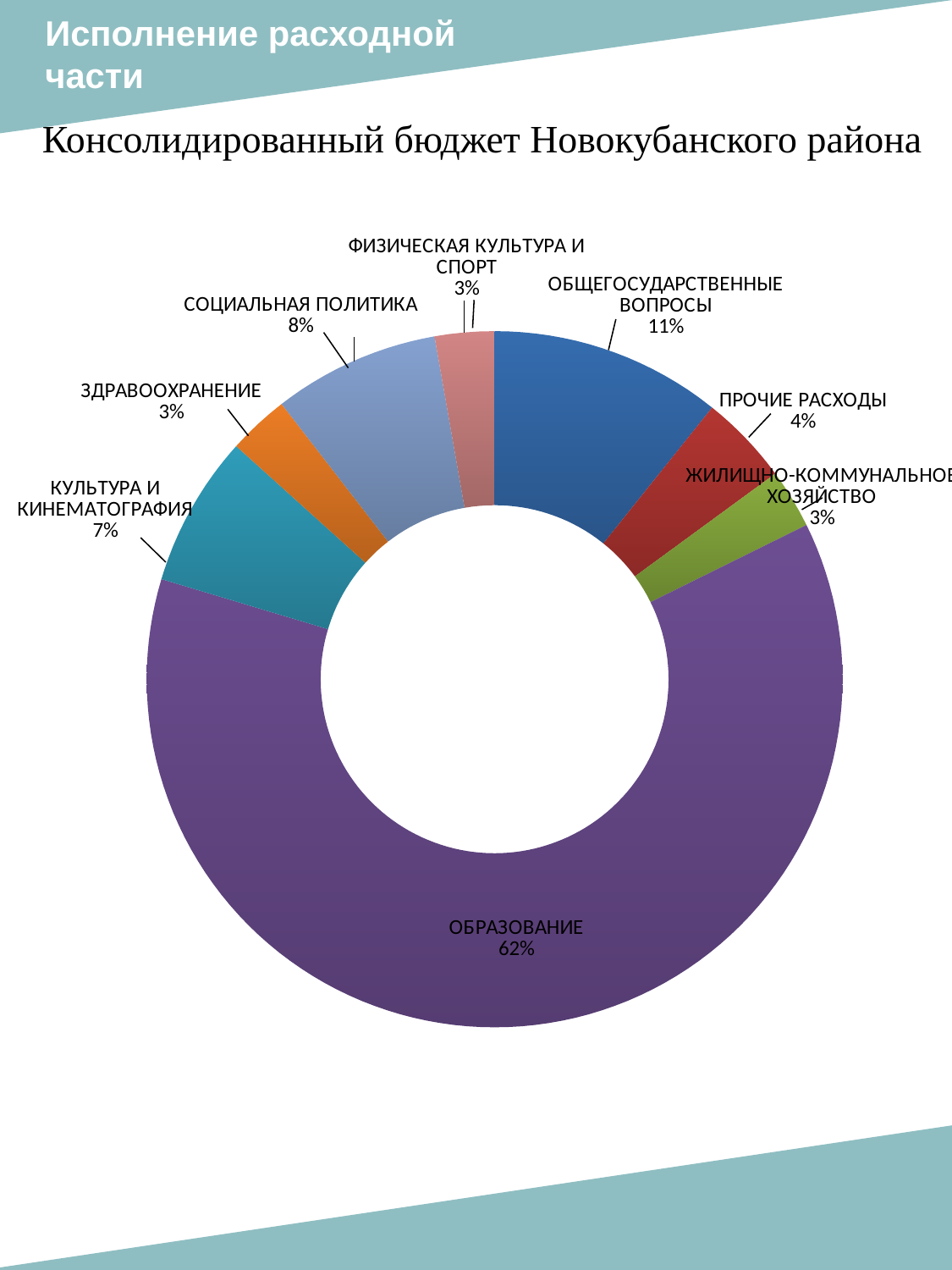

### Chart

| Category |
|---|
Исполнение расходной
части
Консолидированный бюджет Новокубанского района

### Chart

| Category |  |
|---|---|
| ОБЩЕГОСУДАРСТВЕННЫЕ ВОПРОСЫ | 10.751581114869838 |
| ПРОЧИЕ РАСХОДЫ | 4.1917929107221665 |
| ЖИЛИЩНО-КОММУНАЛЬНОЕ ХОЗЯЙСТВО | 2.7504044712457723 |
| ОБРАЗОВАНИЕ | 61.95028680688338 |
| КУЛЬТУРА И КИНЕМАТОГРАФИЯ | 7.030445653772616 |
| ЗДРАВООХРАНЕНИЕ | 2.83865274305045 |
| СОЦИАЛЬНАЯ ПОЛИТИКА | 7.721723782909254 |
| ФИЗИЧЕСКАЯ КУЛЬТУРА И СПОРТ | 2.765112516546552 |